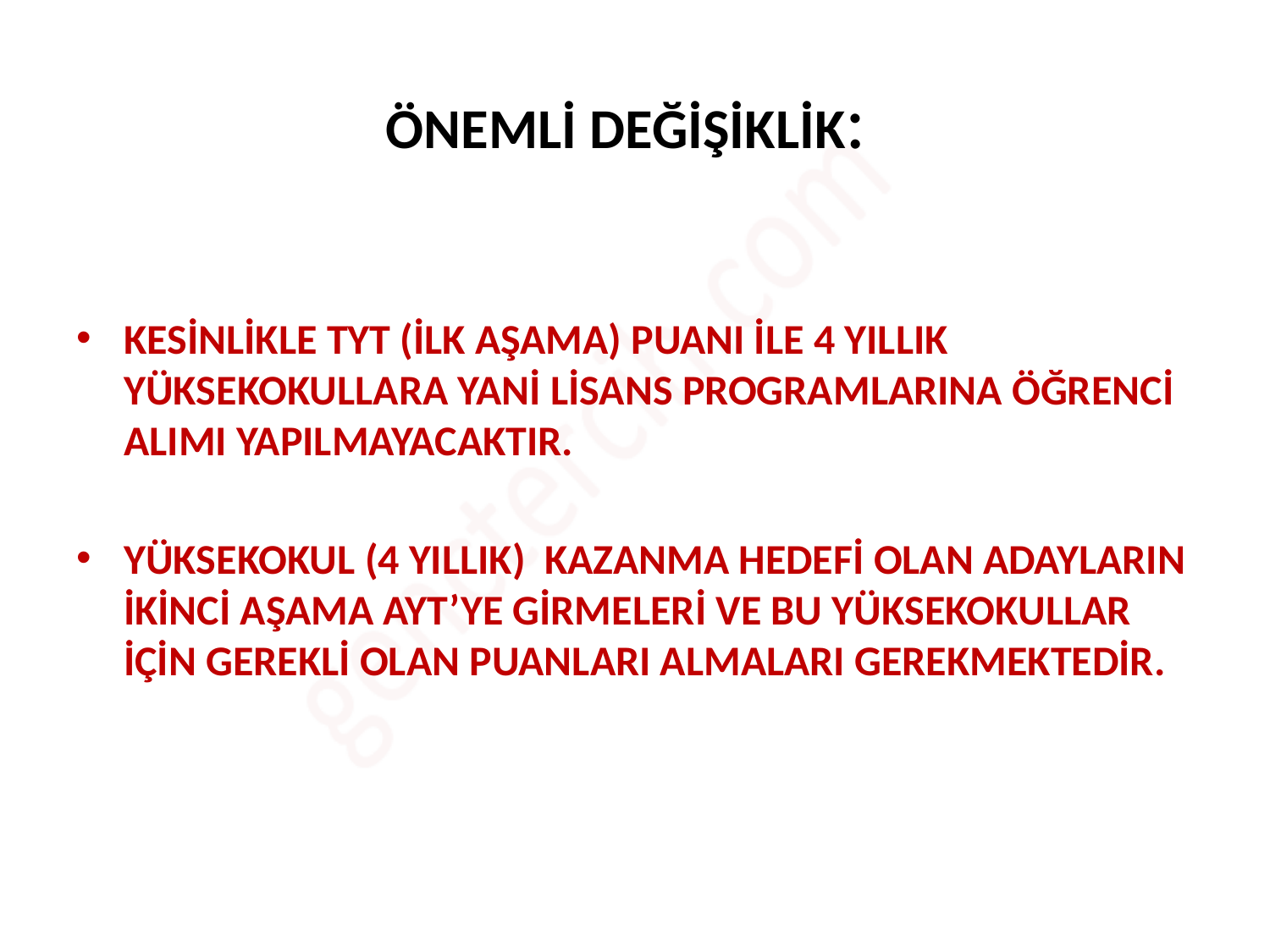

# ÖNEMLİ DEĞİŞİKLİK:

KESİNLİKLE TYT (İLK AŞAMA) PUANI İLE 4 YILLIK YÜKSEKOKULLARA YANİ LİSANS PROGRAMLARINA ÖĞRENCİ ALIMI YAPILMAYACAKTIR.

YÜKSEKOKUL (4 YILLIK)  KAZANMA HEDEFİ OLAN ADAYLARIN İKİNCİ AŞAMA AYT’YE GİRMELERİ VE BU YÜKSEKOKULLAR İÇİN GEREKLİ OLAN PUANLARI ALMALARI GEREKMEKTEDİR.